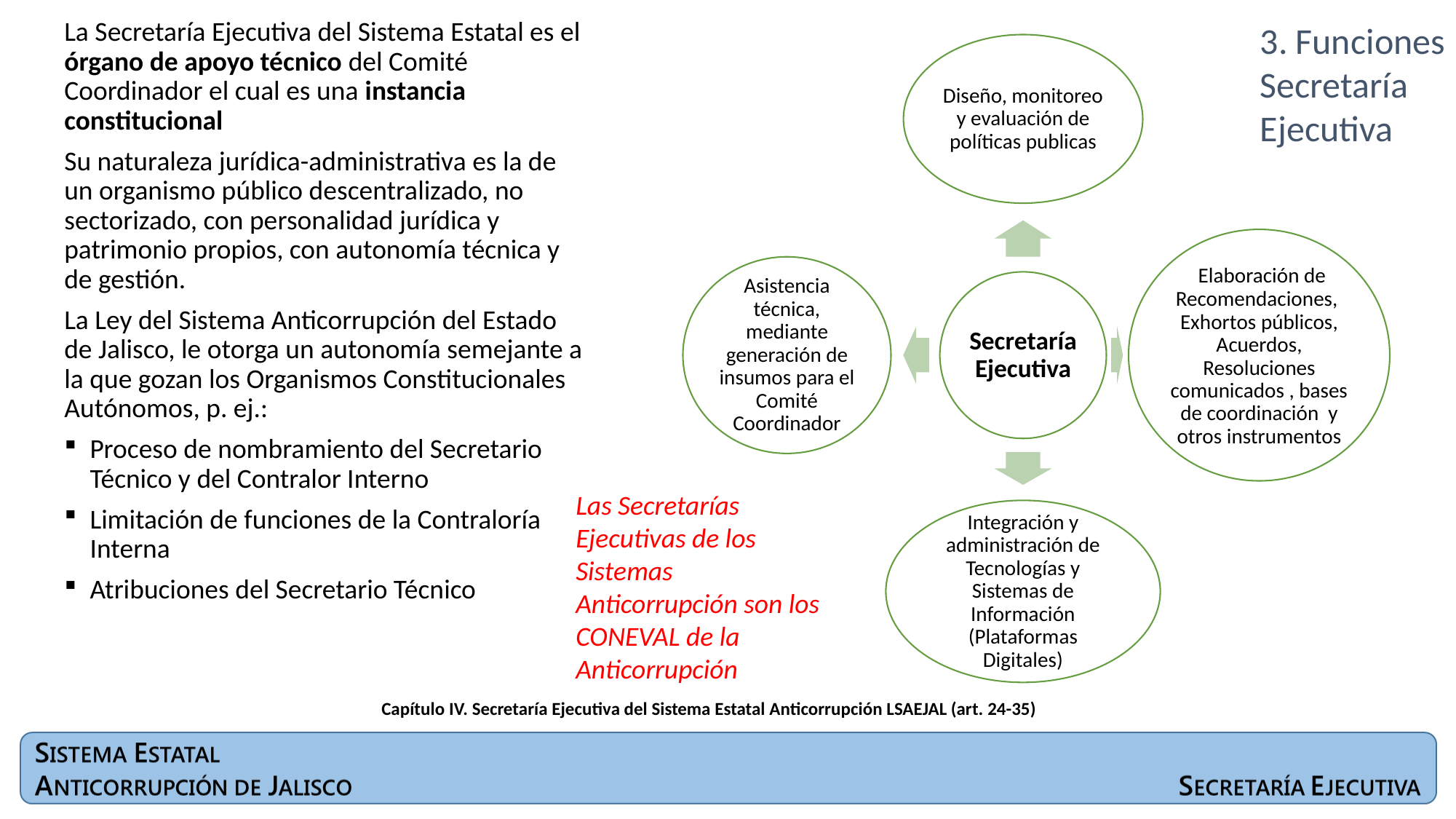

La Secretaría Ejecutiva del Sistema Estatal es el órgano de apoyo técnico del Comité Coordinador el cual es una instancia constitucional
Su naturaleza jurídica-administrativa es la de un organismo público descentralizado, no sectorizado, con personalidad jurídica y patrimonio propios, con autonomía técnica y de gestión.
La Ley del Sistema Anticorrupción del Estado de Jalisco, le otorga un autonomía semejante a la que gozan los Organismos Constitucionales Autónomos, p. ej.:
Proceso de nombramiento del Secretario Técnico y del Contralor Interno
Limitación de funciones de la Contraloría Interna
Atribuciones del Secretario Técnico
3. Funciones Secretaría Ejecutiva
Secretaría Ejecutiva

Diseño, monitoreo y evaluación de políticas publicas

 Elaboración de Recomendaciones,  Exhortos públicos, Acuerdos, Resoluciones comunicados , bases de coordinación  y otros instrumentos

Integración y administración de Tecnologías y Sistemas de Información (Plataformas Digitales)

Asistencia técnica, mediante generación de insumos para el Comité Coordinador
Las Secretarías Ejecutivas de los Sistemas Anticorrupción son los CONEVAL de la Anticorrupción
Capítulo IV. Secretaría Ejecutiva del Sistema Estatal Anticorrupción LSAEJAL (art. 24-35)